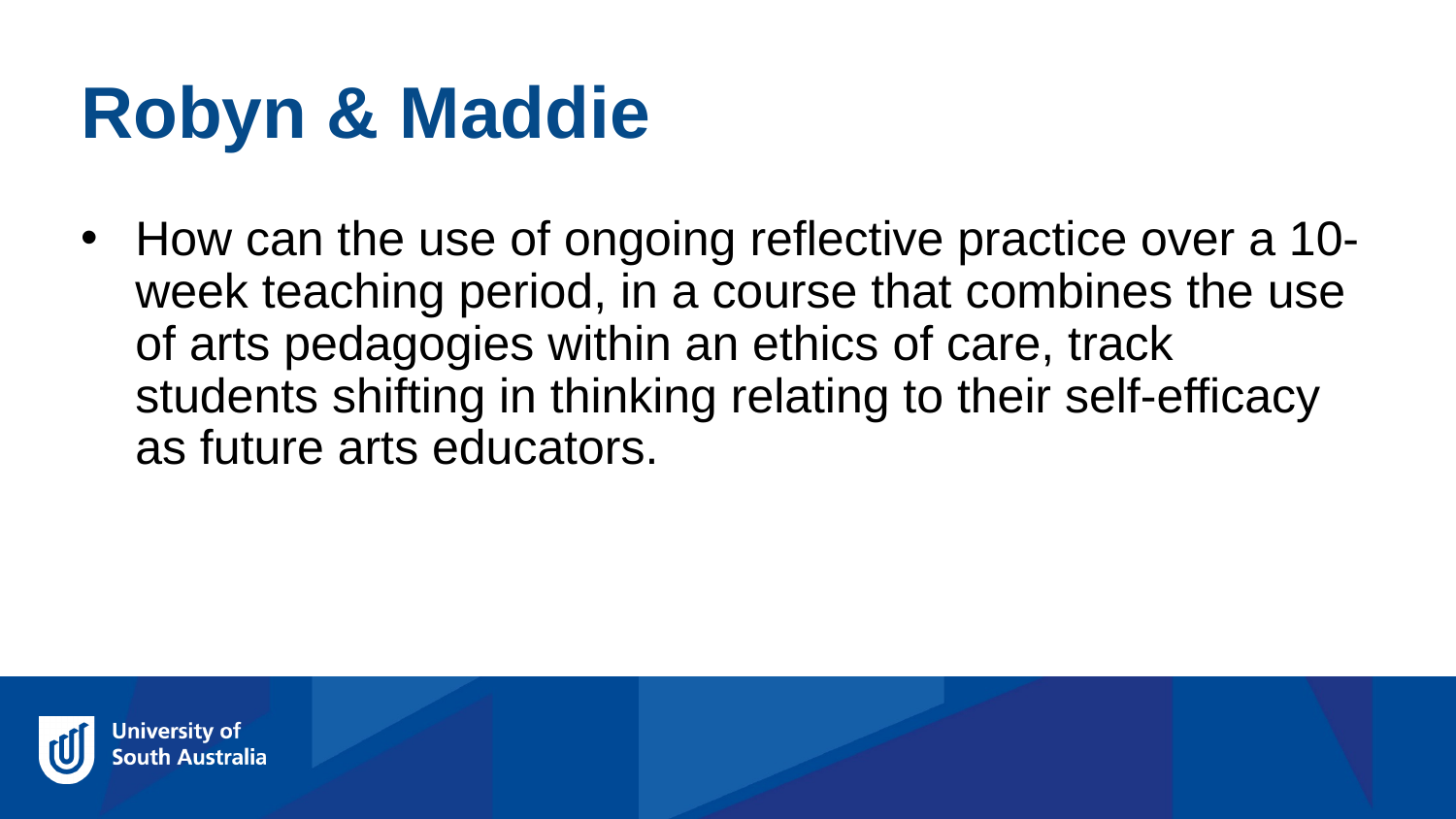

Robyn & Maddie
How can the use of ongoing reflective practice over a 10-week teaching period, in a course that combines the use of arts pedagogies within an ethics of care, track students shifting in thinking relating to their self-efficacy as future arts educators.